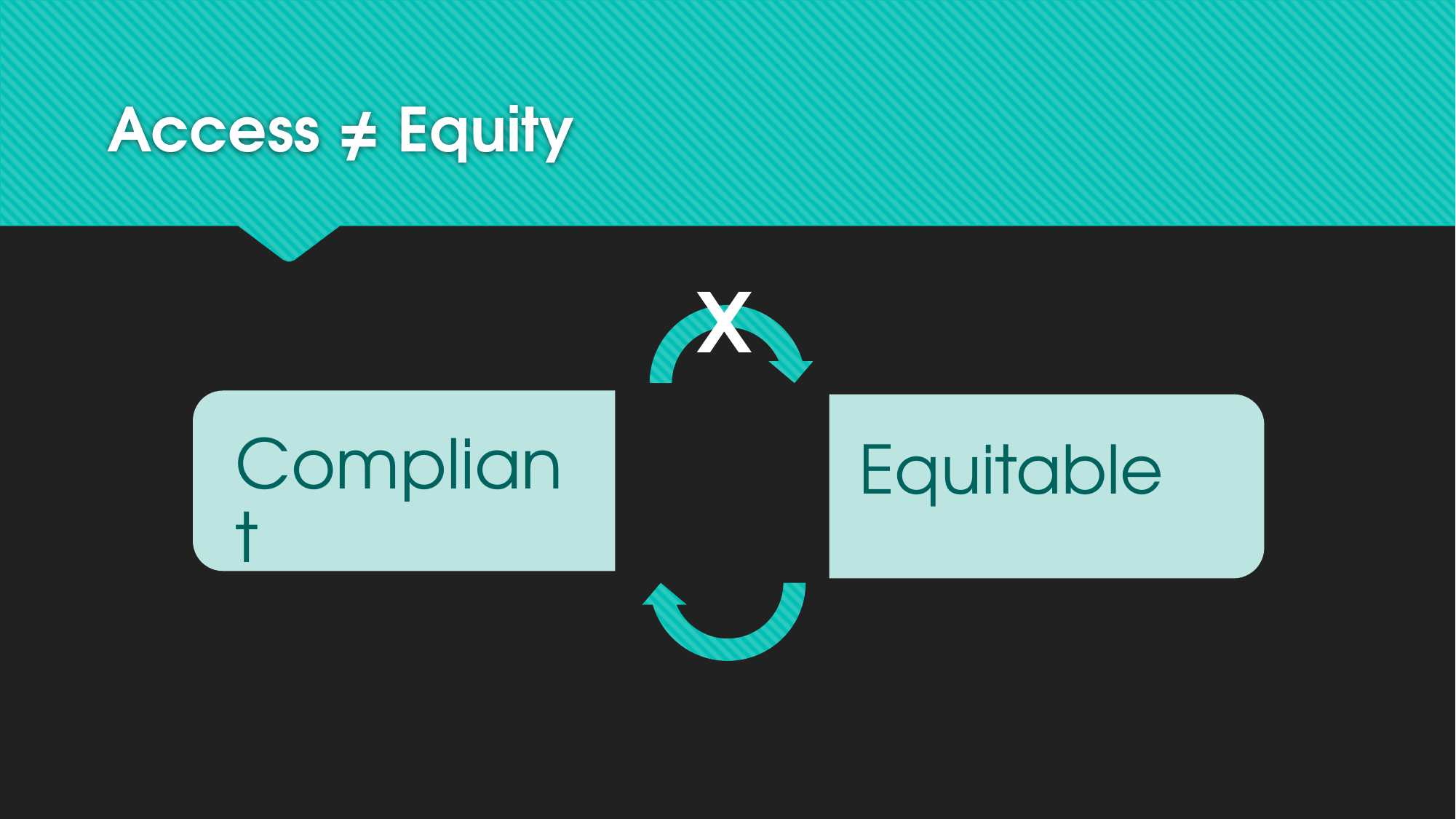

# Access ≠ Equity
Compliant
Equitable
X